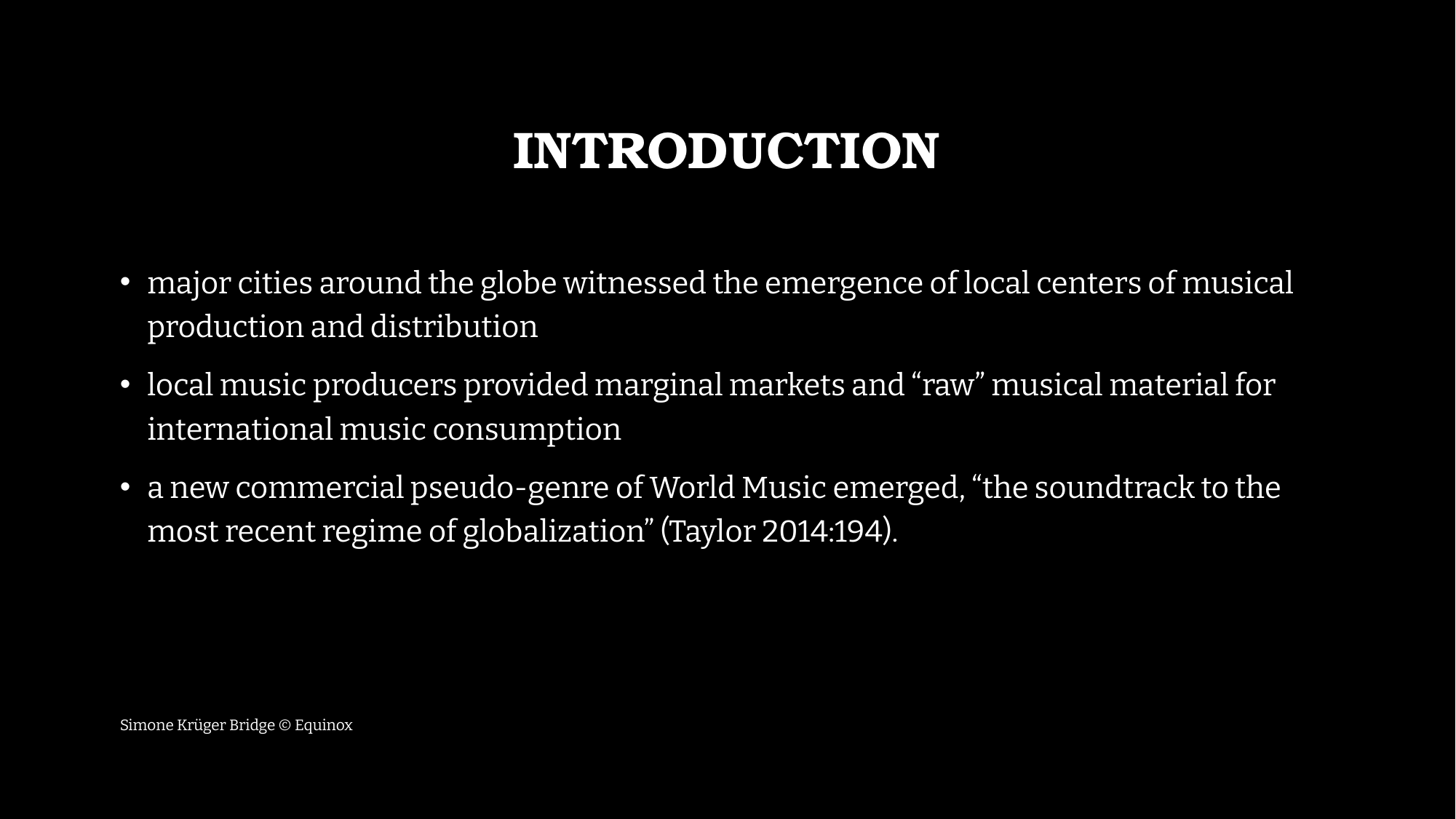

# Introduction
major cities around the globe witnessed the emergence of local centers of musical production and distribution
local music producers provided marginal markets and “raw” musical material for international music consumption
a new commercial pseudo-genre of World Music emerged, “the soundtrack to the most recent regime of globalization” (Taylor 2014:194).
Simone Krüger Bridge © Equinox